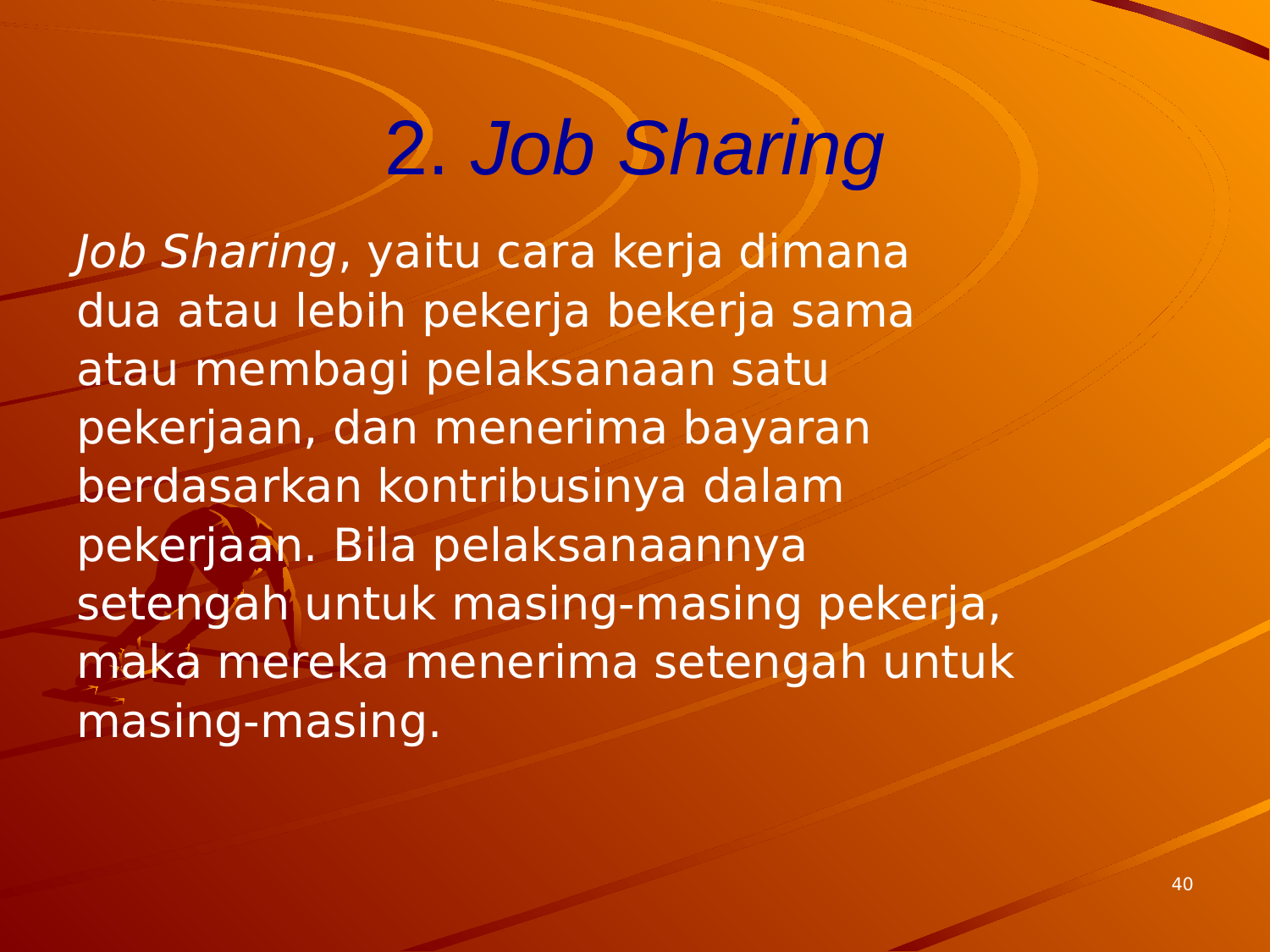

# 2. Job Sharing
Job Sharing, yaitu cara kerja dimana
dua atau lebih pekerja bekerja sama
atau membagi pelaksanaan satu
pekerjaan, dan menerima bayaran
berdasarkan kontribusinya dalam
pekerjaan. Bila pelaksanaannya
setengah untuk masing-masing pekerja,
maka mereka menerima setengah untuk
masing-masing.
40